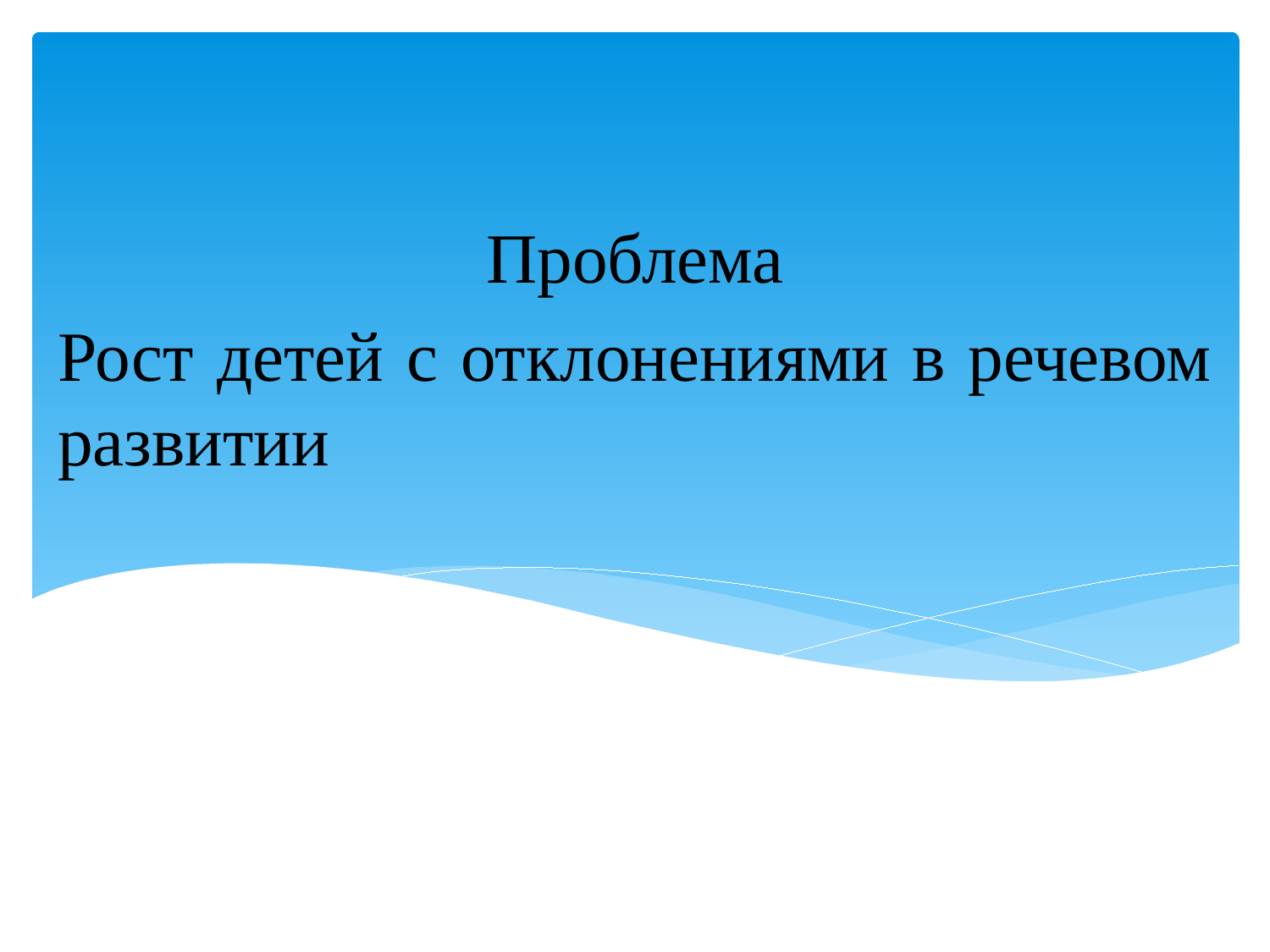

#
Проблема
Рост детей с отклонениями в речевом развитии